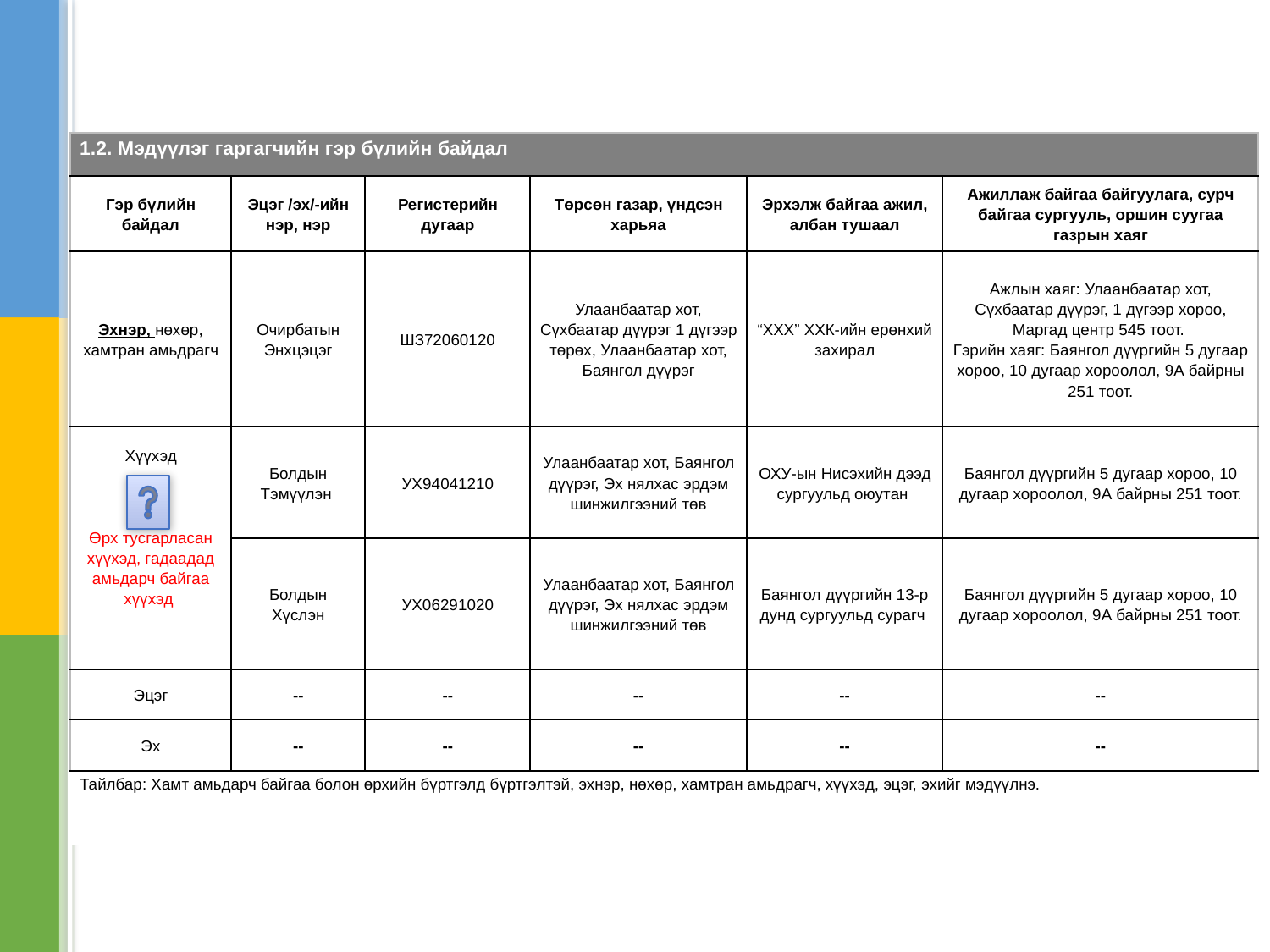

# Нэг. Мэдүүлэг гаргагч, түүний гэр бүлийн байдал:
| 1.2. Мэдүүлэг гаргагчийн гэр бүлийн байдал |  |  |  |  |  |
| --- | --- | --- | --- | --- | --- |
| Гэр бүлийн байдал | Эцэг /эх/-ийн нэр, нэр | Регистерийн дугаар | Төрсөн газар, үндсэн харьяа | Эрхэлж байгаа ажил, албан тушаал | Ажиллаж байгаа байгуулага, сурч байгаа сургууль, оршин суугаа газрын хаяг |
| Эхнэр, нөхөр, хамтран амьдрагч | Очирбатын Энхцэцэг | ШЗ72060120 | Улаанбаатар хот, Сүхбаатар дүүрэг 1 дүгээр төрөх, Улаанбаатар хот, Баянгол дүүрэг | “ХХХ” ХХК-ийн ерөнхий захирал | Ажлын хаяг: Улаанбаатар хот, Сүхбаатар дүүрэг, 1 дүгээр хороо, Маргад центр 545 тоот. Гэрийн хаяг: Баянгол дүүргийн 5 дугаар хороо, 10 дугаар хороолол, 9А байрны 251 тоот. |
| Хүүхэд Өрх тусгарласан хүүхэд, гадаадад амьдарч байгаа хүүхэд | Болдын Тэмүүлэн | УХ94041210 | Улаанбаатар хот, Баянгол дүүрэг, Эх нялхас эрдэм шинжилгээний төв | ОХУ-ын Нисэхийн дээд сургуульд оюутан | Баянгол дүүргийн 5 дугаар хороо, 10 дугаар хороолол, 9А байрны 251 тоот. |
|  | Болдын Хүслэн | УХ06291020 | Улаанбаатар хот, Баянгол дүүрэг, Эх нялхас эрдэм шинжилгээний төв | Баянгол дүүргийн 13-р дунд сургуульд сурагч | Баянгол дүүргийн 5 дугаар хороо, 10 дугаар хороолол, 9А байрны 251 тоот. |
| Эцэг | -- | -- | -- | -- | -- |
| Эх | -- | -- | -- | -- | -- |
| Тайлбар: Хамт амьдарч байгаа болон өрхийн бүртгэлд бүртгэлтэй, эхнэр, нөхөр, хамтран амьдрагч, хүүхэд, эцэг, эхийг мэдүүлнэ. |  |  |  |  |  |